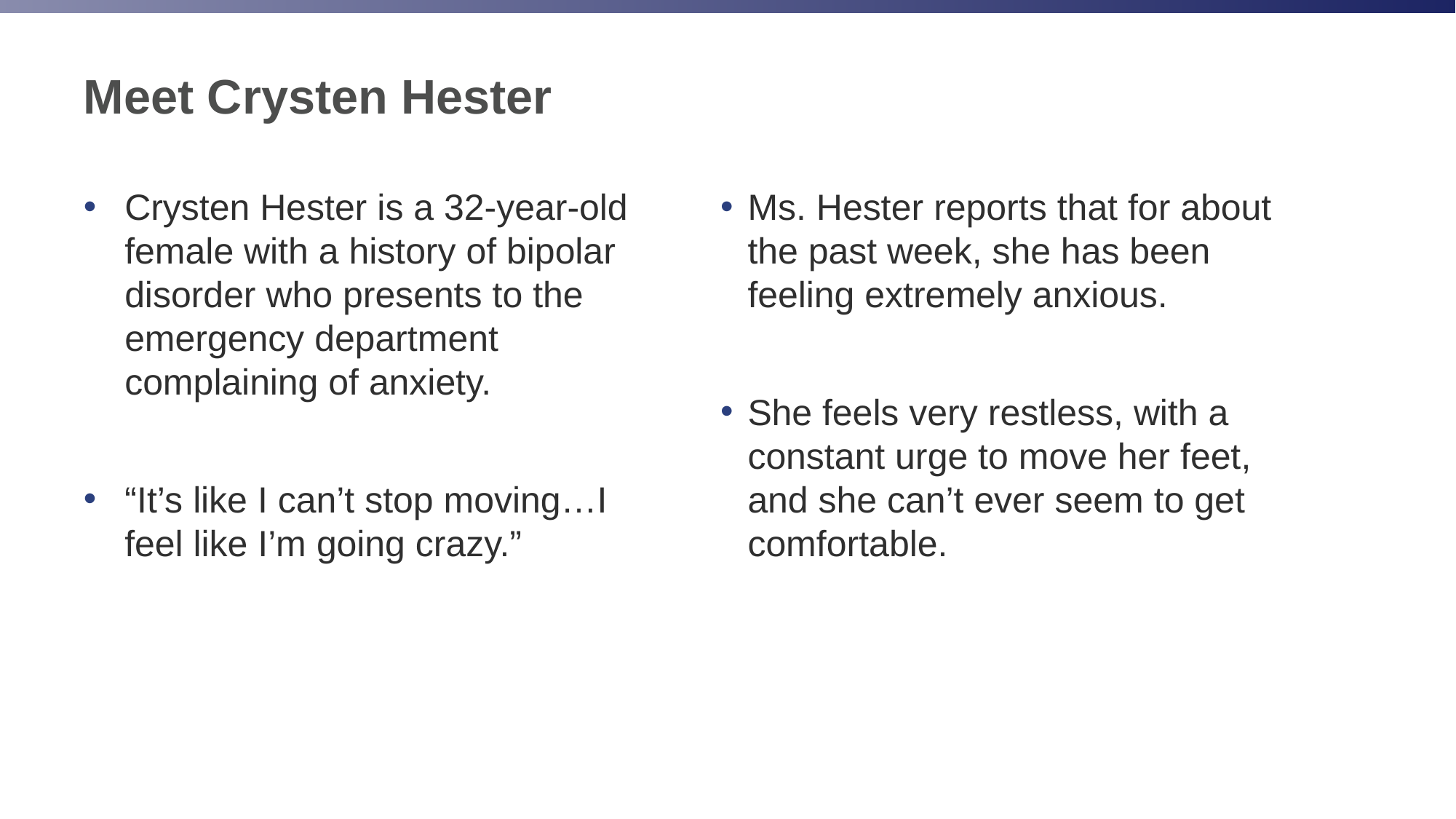

# Meet Crysten Hester
Crysten Hester is a 32-year-old female with a history of bipolar disorder who presents to the emergency department complaining of anxiety.

“It’s like I can’t stop moving…I feel like I’m going crazy.”
Ms. Hester reports that for about the past week, she has been feeling extremely anxious.

She feels very restless, with a constant urge to move her feet, and she can’t ever seem to get comfortable.